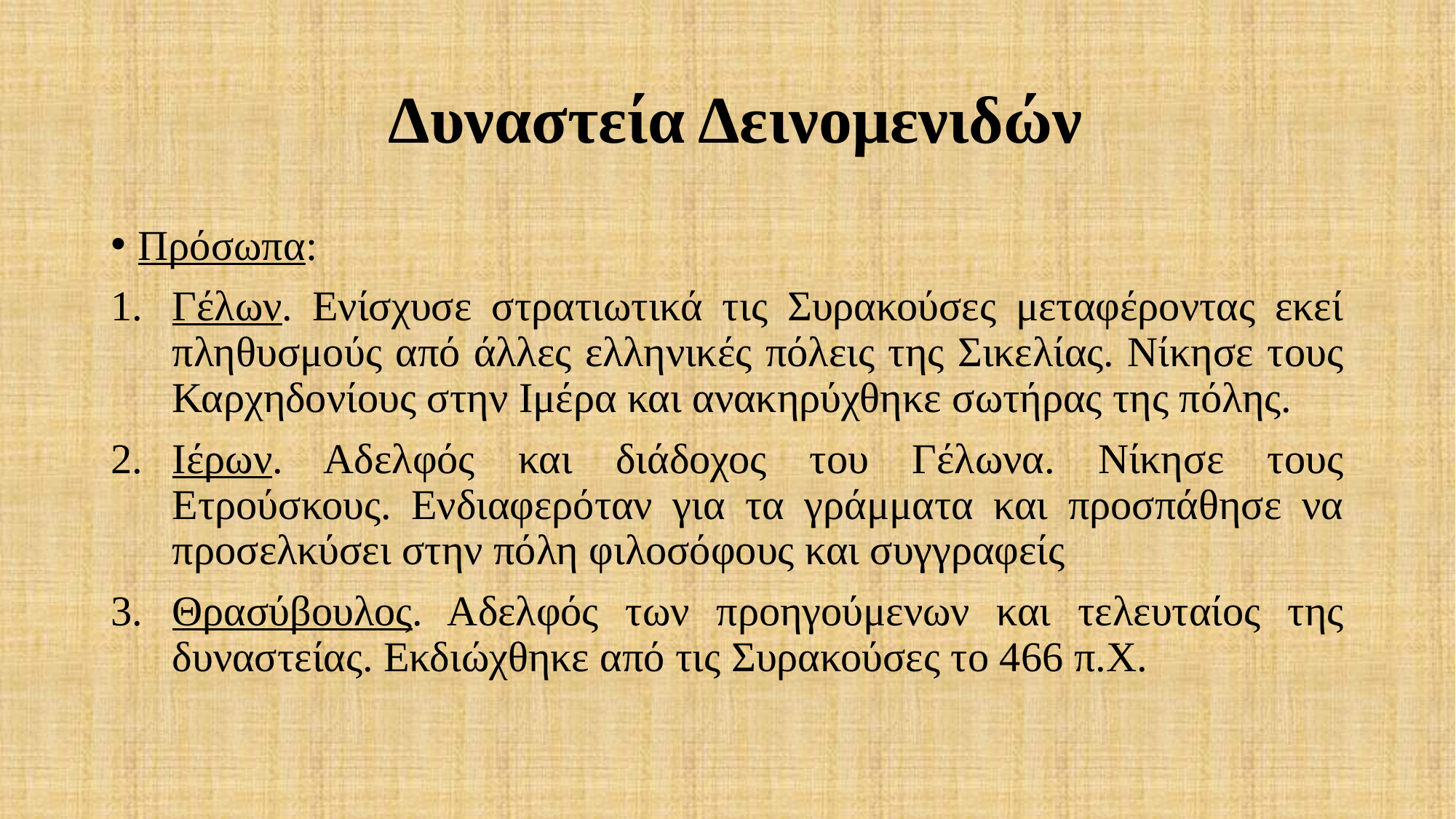

# Δυναστεία Δεινομενιδών
Πρόσωπα:
Γέλων. Ενίσχυσε στρατιωτικά τις Συρακούσες μεταφέροντας εκεί πληθυσμούς από άλλες ελληνικές πόλεις της Σικελίας. Νίκησε τους Καρχηδονίους στην Ιμέρα και ανακηρύχθηκε σωτήρας της πόλης.
Ιέρων. Αδελφός και διάδοχος του Γέλωνα. Νίκησε τους Ετρούσκους. Ενδιαφερόταν για τα γράμματα και προσπάθησε να προσελκύσει στην πόλη φιλοσόφους και συγγραφείς
Θρασύβουλος. Αδελφός των προηγούμενων και τελευταίος της δυναστείας. Εκδιώχθηκε από τις Συρακούσες το 466 π.Χ.